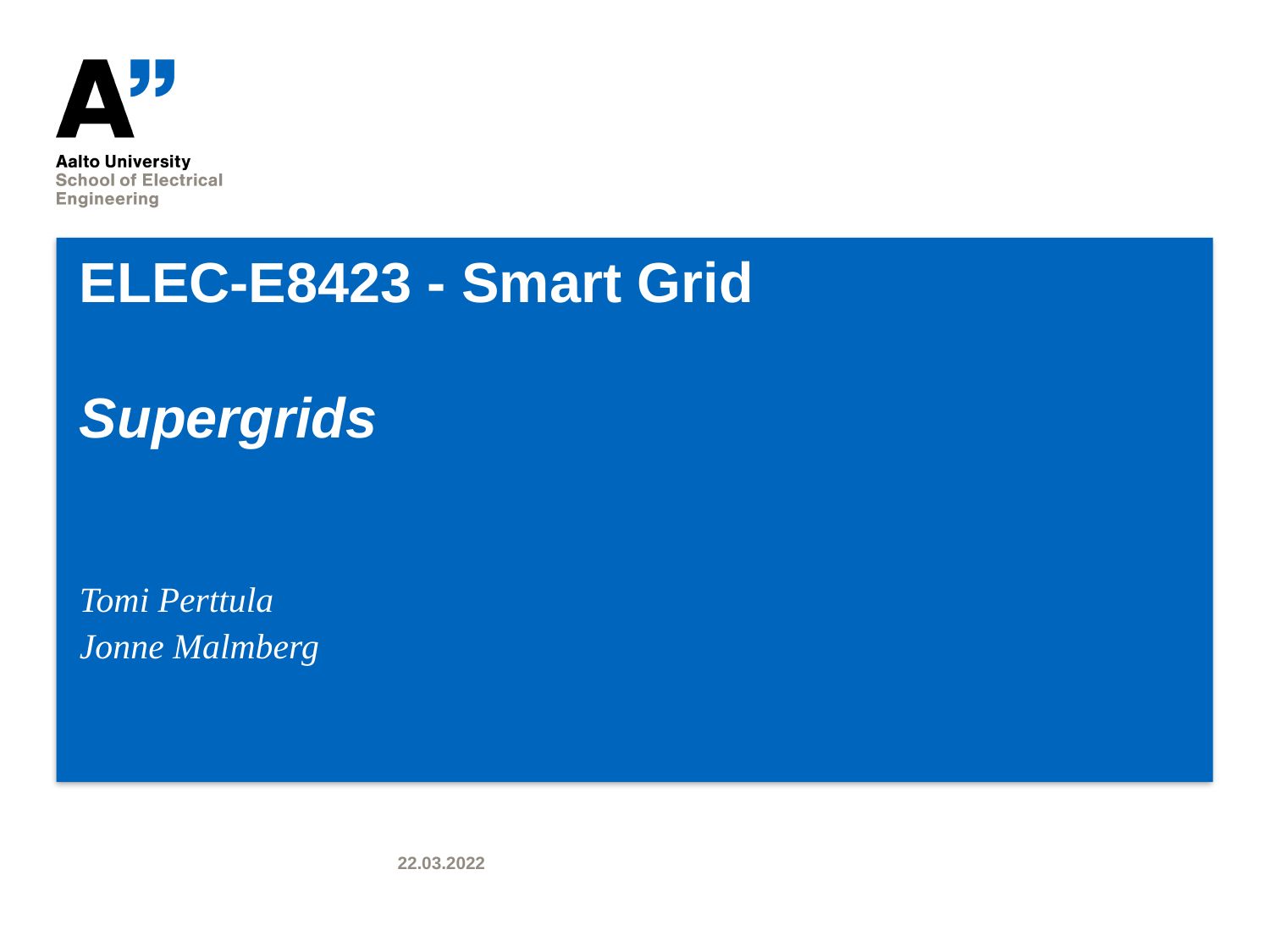

# ELEC-E8423 - Smart Grid Supergrids
Tomi Perttula
Jonne Malmberg

22.03.2022